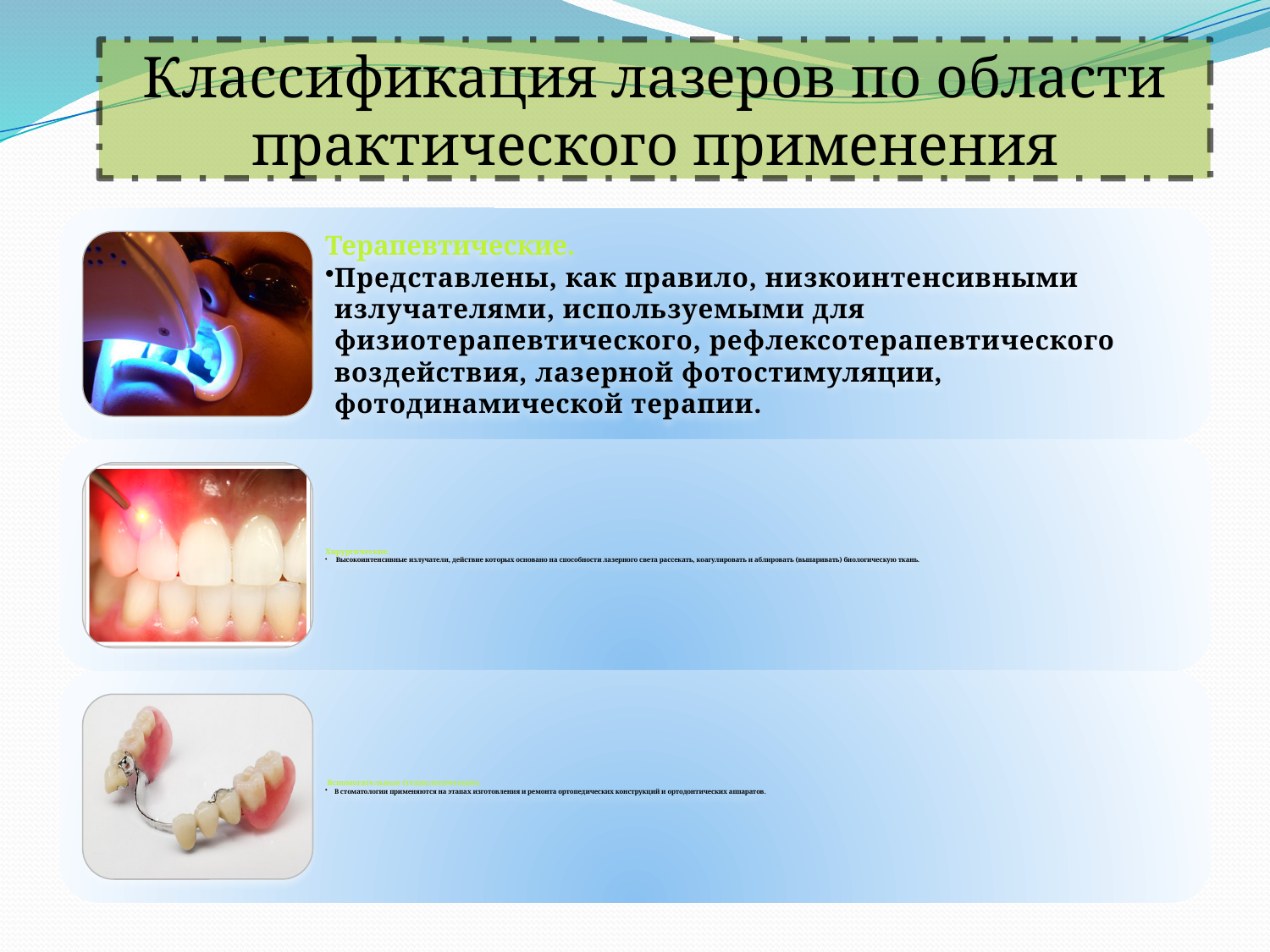

Классификация лазеров по области практического применения
Терапевтические.
Представлены, как правило, низкоинтенсивными излучателями, используемыми для физиотерапевтического, рефлексотерапевтического воздействия, лазерной фотостимуляции, фотодинамической терапии.
Хирургические.
 Высокоинтенсивные излучатели, действие которых основано на способности лазерного света рассекать, коагулировать и аблировать (выпаривать) биологическую ткань.
 Вспомогательные (технологические).
В стоматологии применяются на этапах изготовления и ремонта ортопедических конструкций и ортодонтических аппаратов.